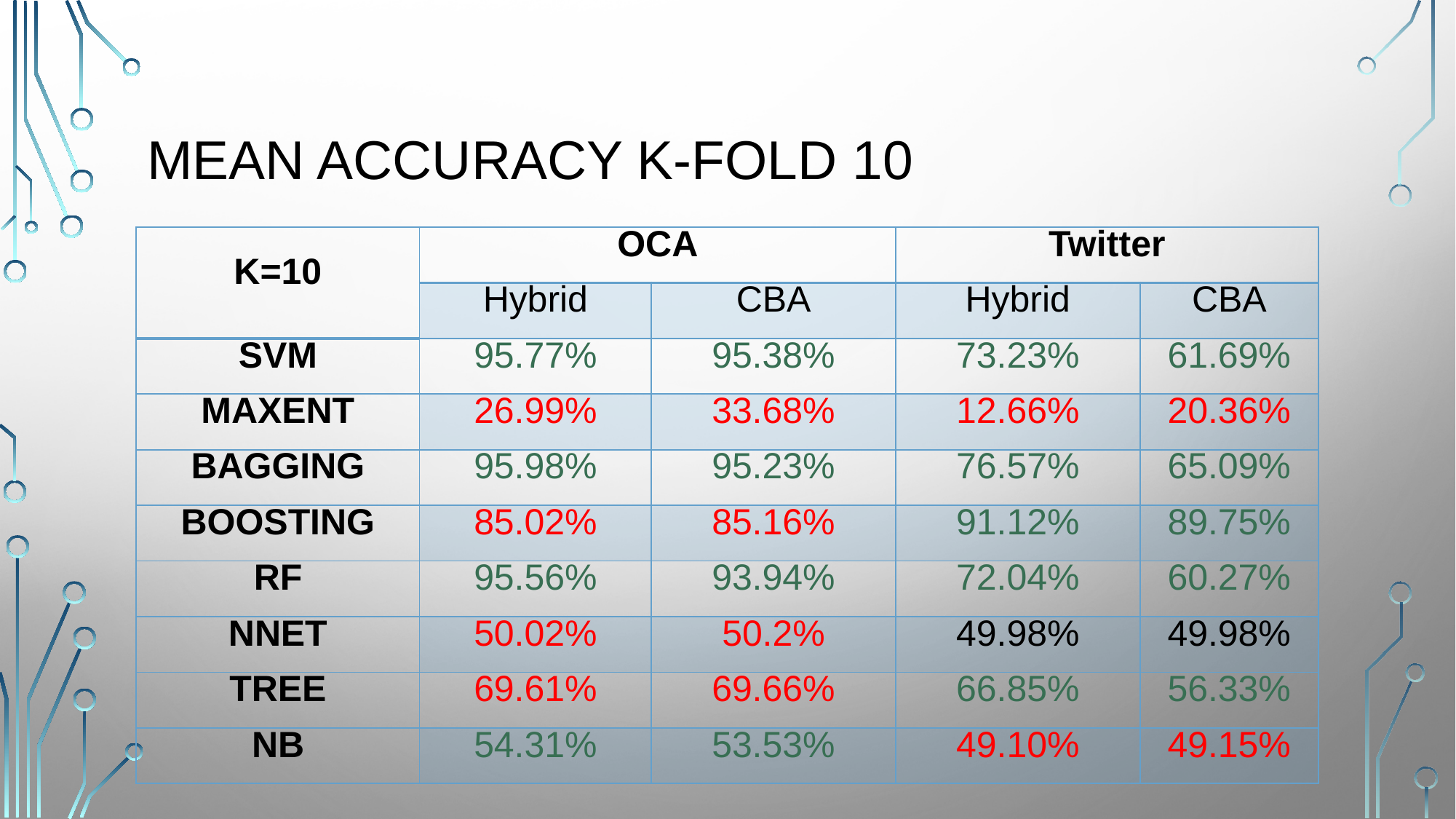

# Mean Accuracy K-fold 10
| K=10 | OCA |  | Twitter |  |
| --- | --- | --- | --- | --- |
|  | Hybrid | CBA | Hybrid | CBA |
| SVM | 95.77% | 95.38% | 73.23% | 61.69% |
| MAXENT | 26.99% | 33.68% | 12.66% | 20.36% |
| BAGGING | 95.98% | 95.23% | 76.57% | 65.09% |
| BOOSTING | 85.02% | 85.16% | 91.12% | 89.75% |
| RF | 95.56% | 93.94% | 72.04% | 60.27% |
| NNET | 50.02% | 50.2% | 49.98% | 49.98% |
| TREE | 69.61% | 69.66% | 66.85% | 56.33% |
| NB | 54.31% | 53.53% | 49.10% | 49.15% |